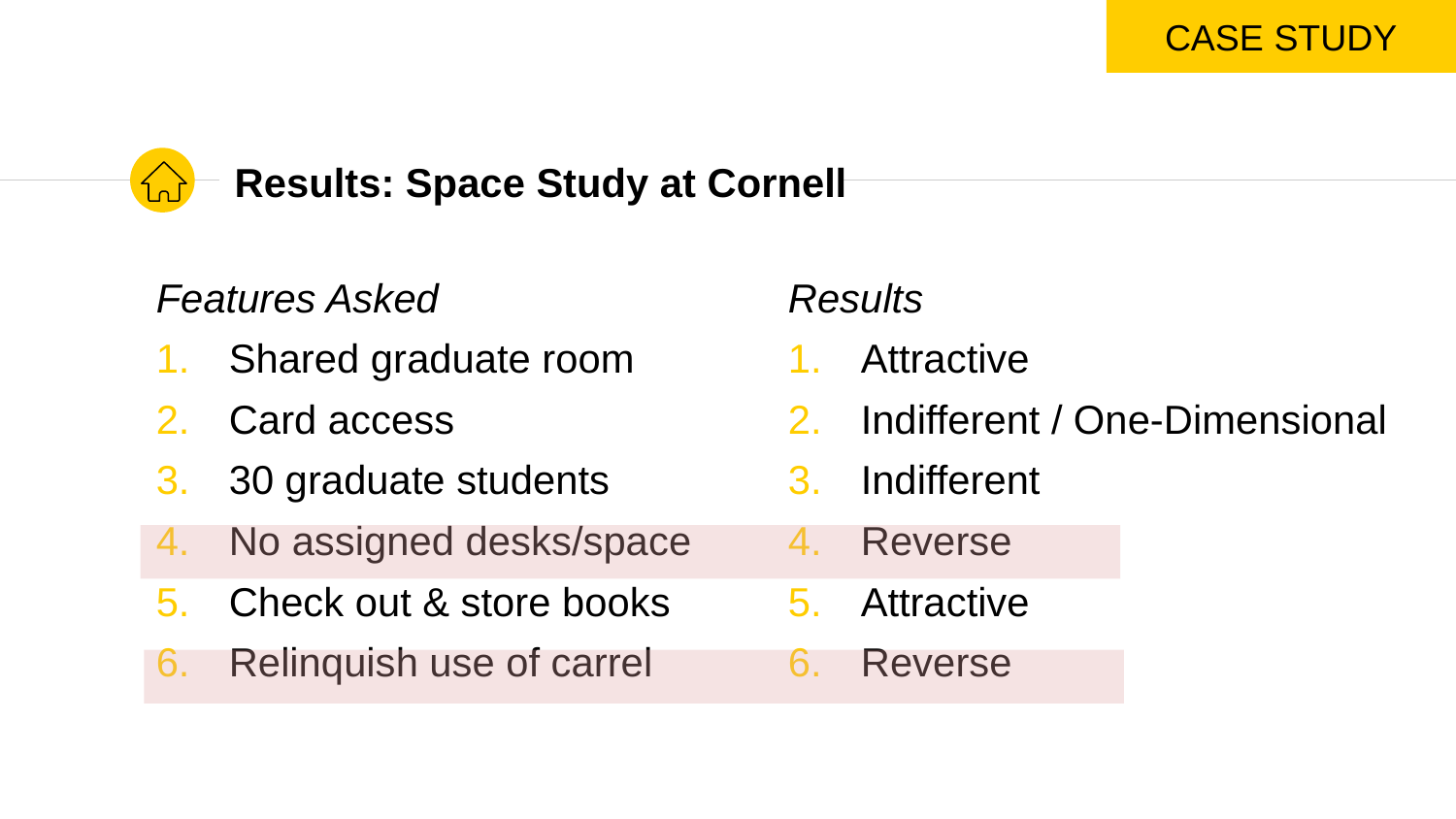

CASE STUDY
# Results: Space Study at Cornell

Features Asked
Shared graduate room
Card access
30 graduate students
No assigned desks/space
Check out & store books
Relinquish use of carrel

Results
Attractive
Indifferent / One-Dimensional
Indifferent
Reverse
Attractive
Reverse